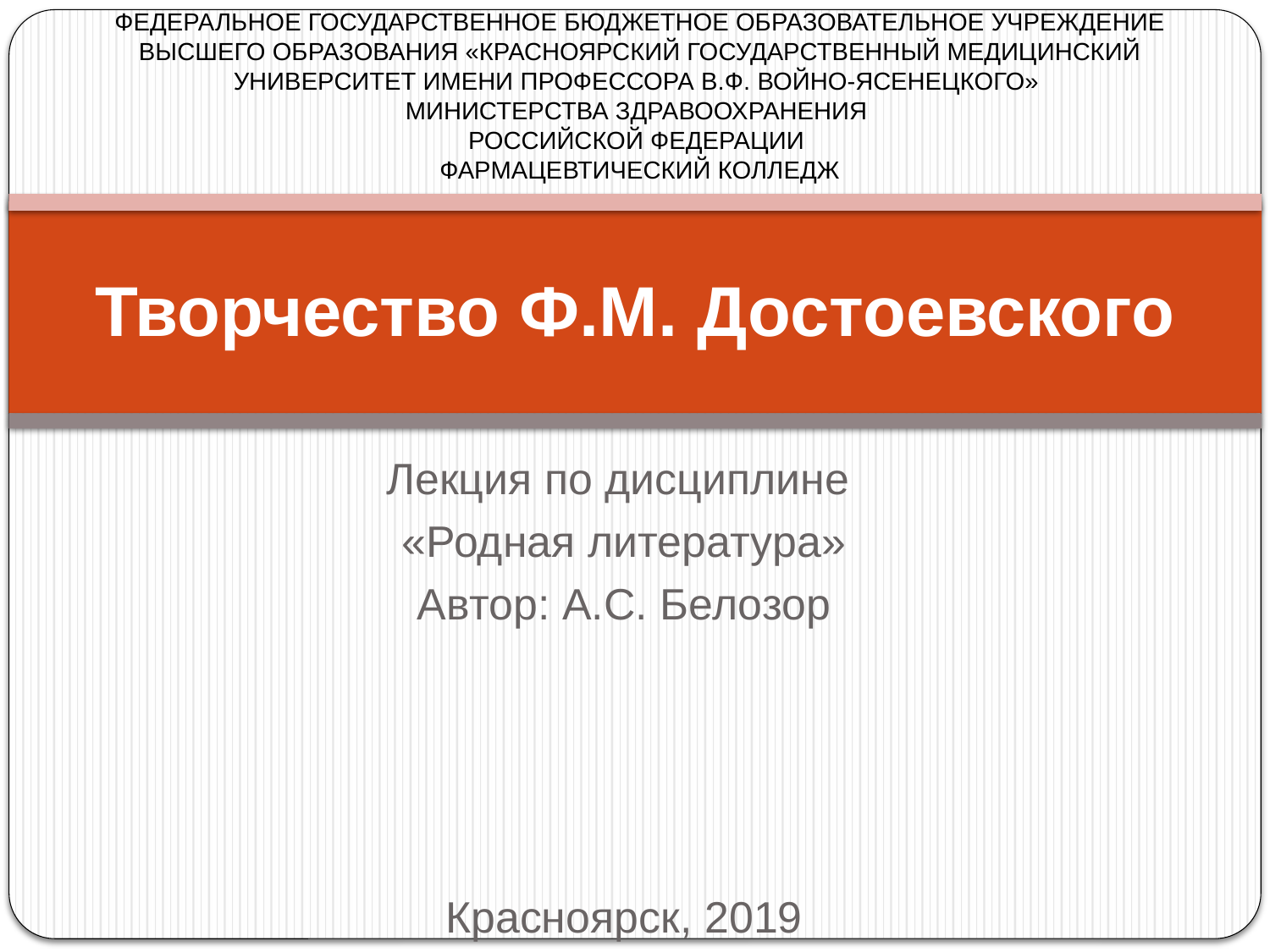

ФЕДЕРАЛЬНОЕ ГОСУДАРСТВЕННОЕ БЮДЖЕТНОЕ ОБРАЗОВАТЕЛЬНОЕ УЧРЕЖДЕНИЕ ВЫСШЕГО ОБРАЗОВАНИЯ «КРАСНОЯРСКИЙ ГОСУДАРСТВЕННЫЙ МЕДИЦИНСКИЙ УНИВЕРСИТЕТ ИМЕНИ ПРОФЕССОРА В.Ф. ВОЙНО-ЯСЕНЕЦКОГО»
МИНИСТЕРСТВА ЗДРАВООХРАНЕНИЯ
РОССИЙСКОЙ ФЕДЕРАЦИИ
ФАРМАЦЕВТИЧЕСКИЙ КОЛЛЕДЖ
# Творчество Ф.М. Достоевского
Лекция по дисциплине
«Родная литература»
Автор: А.С. Белозор

Красноярск, 2019